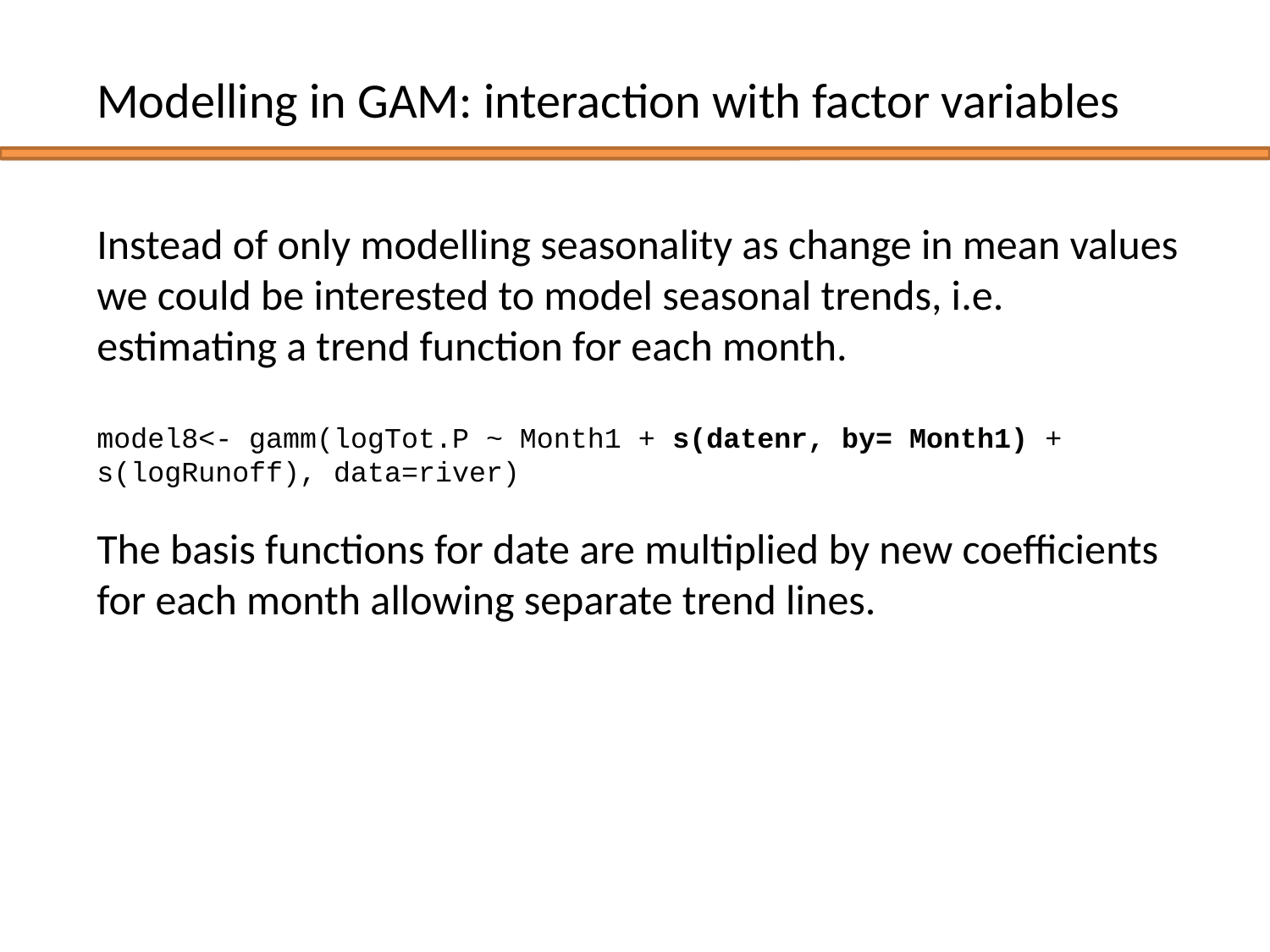

Modelling in GAM: interaction with factor variables

Instead of only modelling seasonality as change in mean values we could be interested to model seasonal trends, i.e. estimating a trend function for each month.

model8<- gamm(logTot.P ~ Month1 + s(datenr, by= Month1) + s(logRunoff), data=river)

The basis functions for date are multiplied by new coefficients for each month allowing separate trend lines.